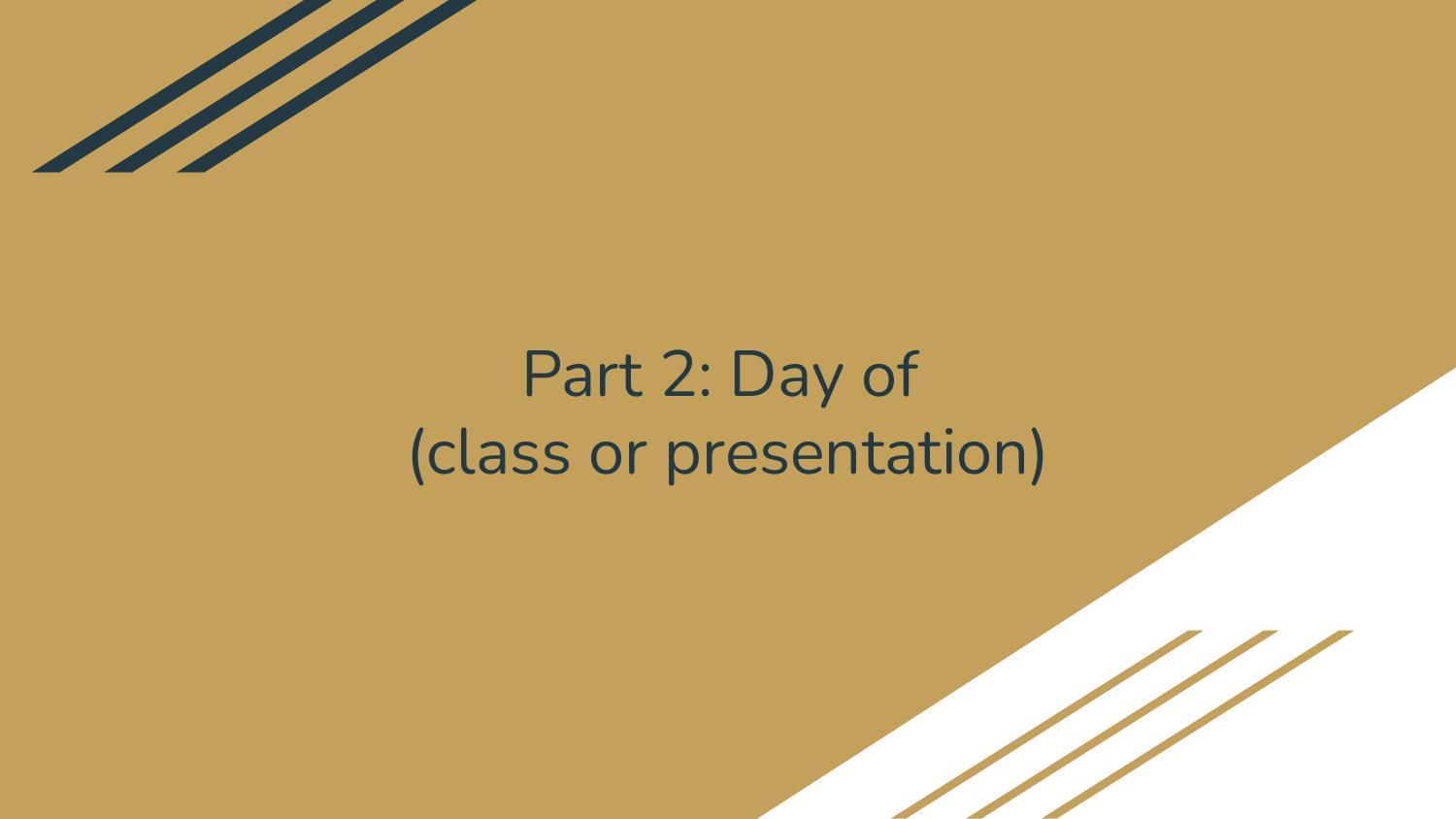

# Part 2: Day of
(class or presentation)